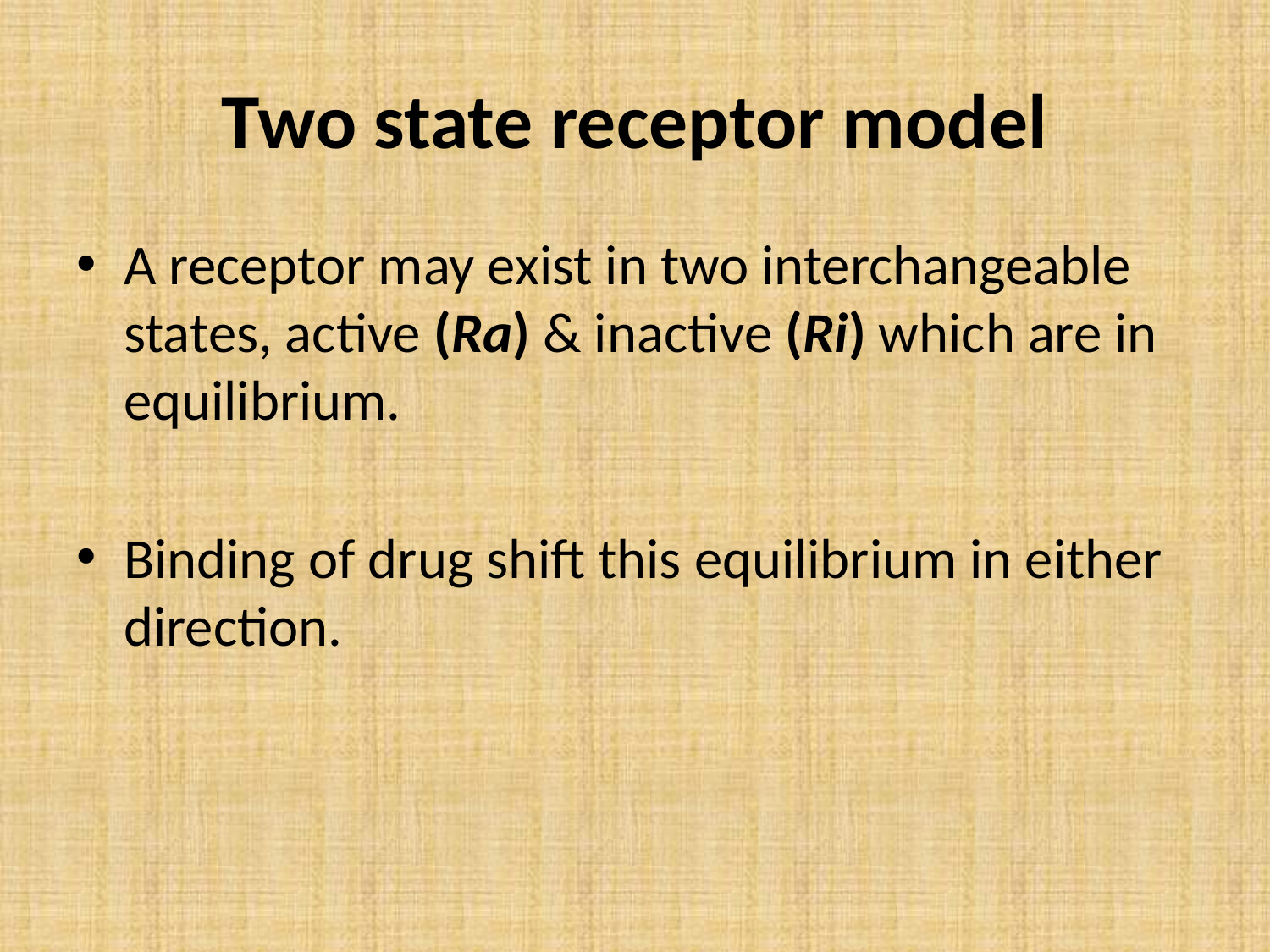

# Two state receptor model
A receptor may exist in two interchangeable states, active (Ra) & inactive (Ri) which are in equilibrium.

Binding of drug shift this equilibrium in either direction.